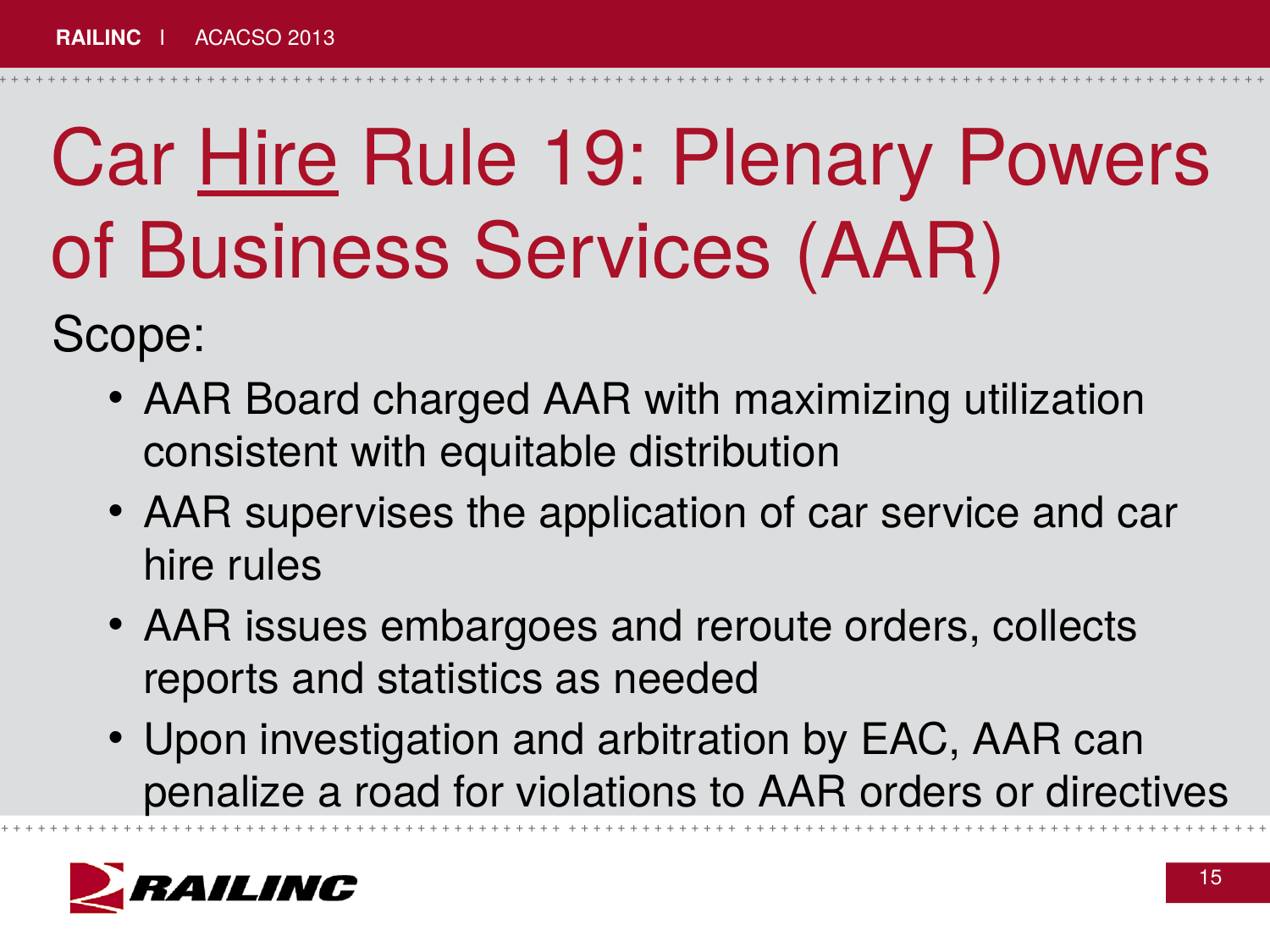

# Car Hire Rule 19: Plenary Powers of Business Services (AAR)
Scope:
AAR Board charged AAR with maximizing utilization consistent with equitable distribution
AAR supervises the application of car service and car hire rules
AAR issues embargoes and reroute orders, collects reports and statistics as needed
Upon investigation and arbitration by EAC, AAR can penalize a road for violations to AAR orders or directives
15